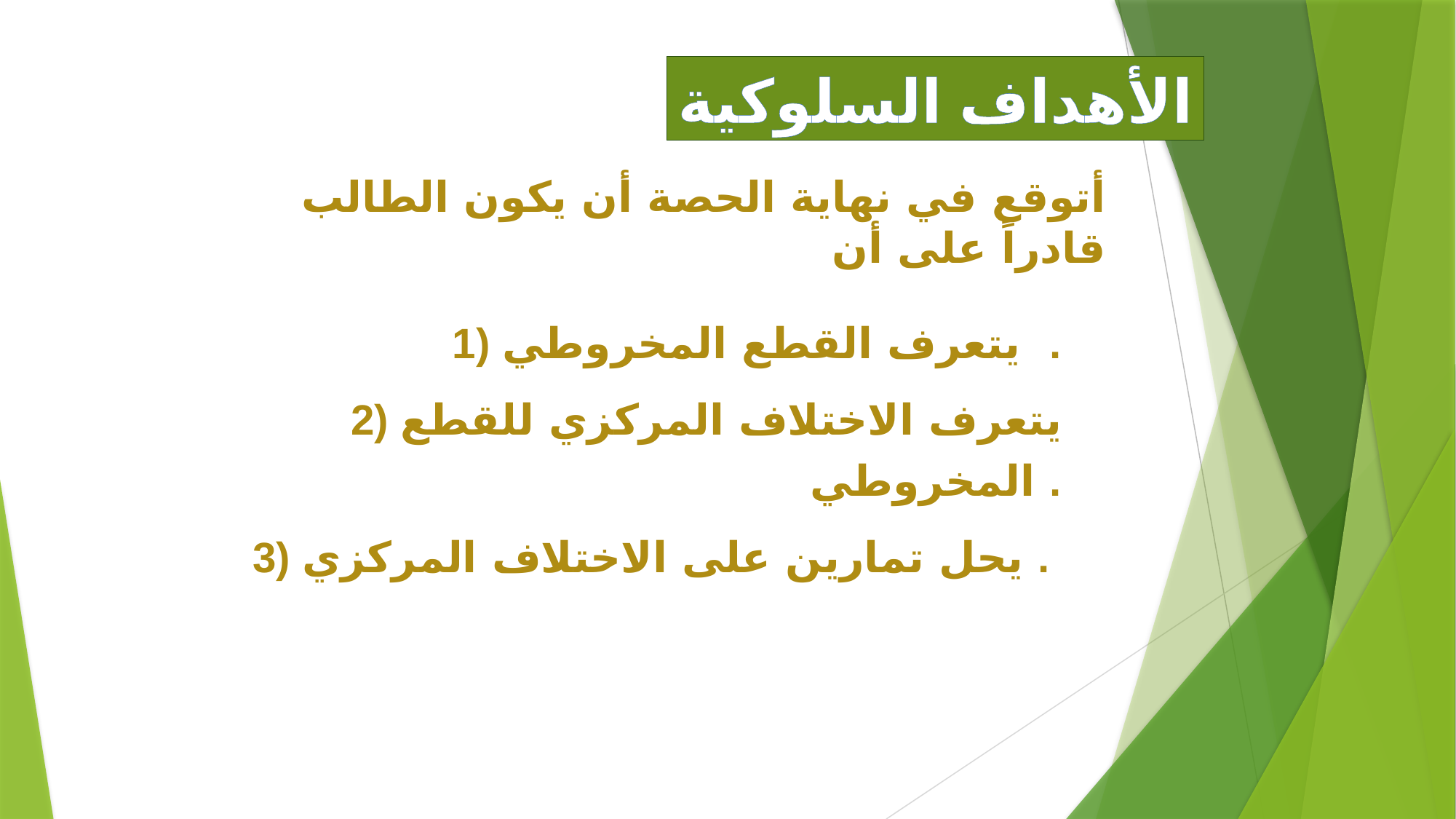

الأهداف السلوكية
أتوقع في نهاية الحصة أن يكون الطالب قادراً على أن
1) يتعرف القطع المخروطي  .
2) يتعرف الاختلاف المركزي للقطع المخروطي .
3) يحل تمارين على الاختلاف المركزي .